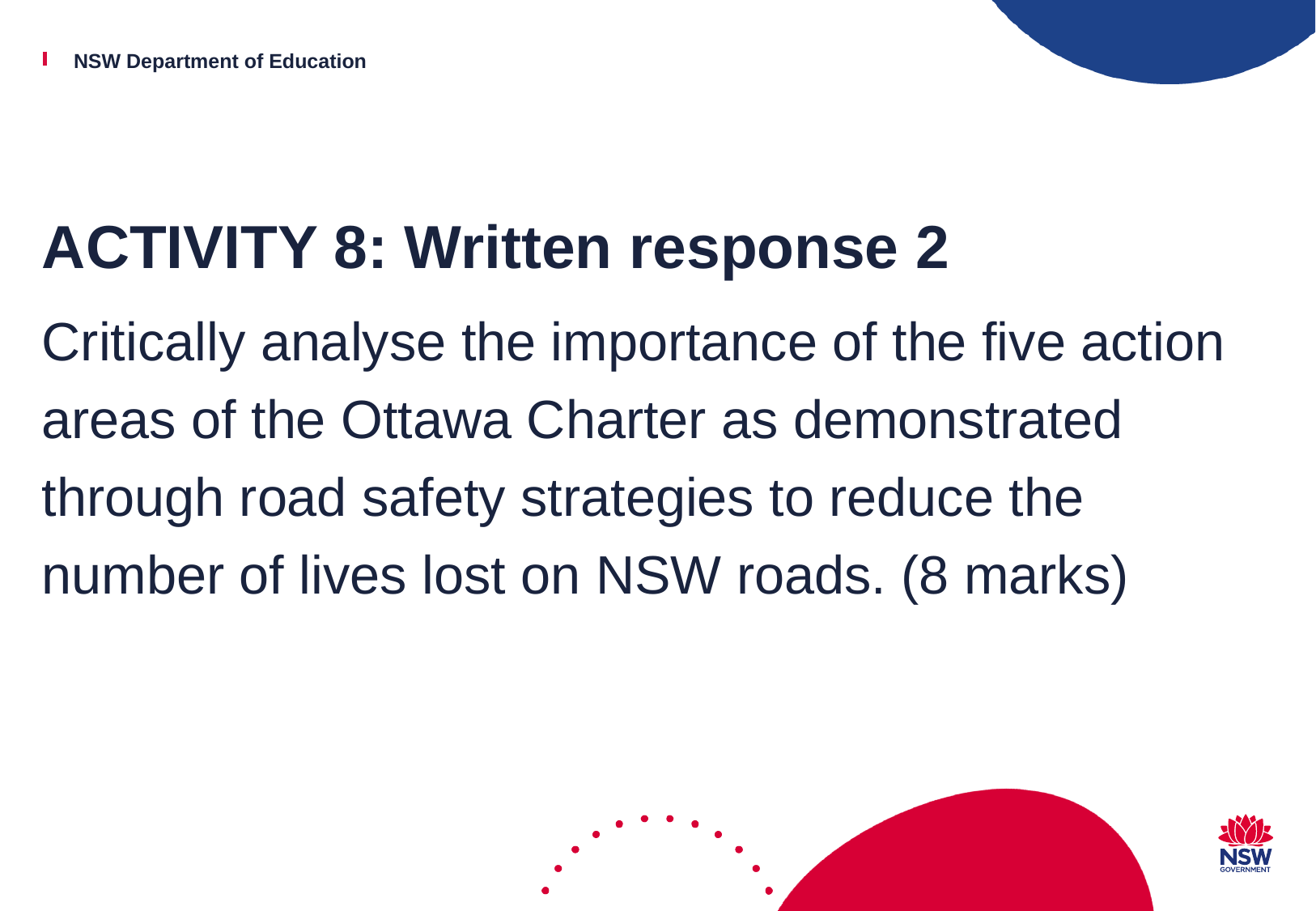

#
ACTIVITY 8: Written response 2
Critically analyse the importance of the five action areas of the Ottawa Charter as demonstrated through road safety strategies to reduce the number of lives lost on NSW roads. (8 marks)